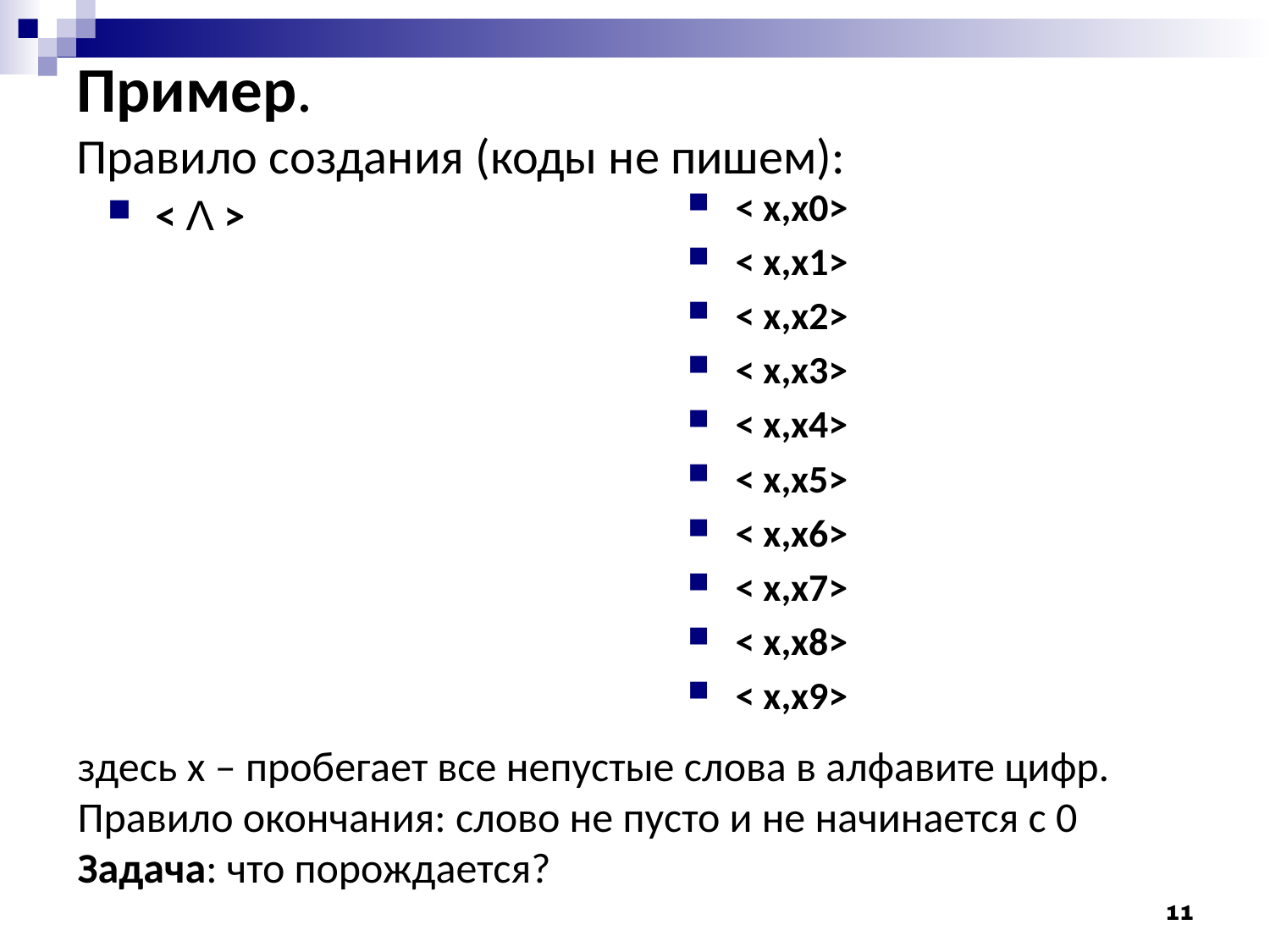

Пример.
Правило создания (коды не пишем):
< x,x0>
< x,x1>
< x,x2>
< x,x3>
< x,x4>
< x,x5>
< x,x6>
< x,x7>
< x,x8>
< x,x9>
< Λ >

здесь x – пробегает все непустые слова в алфавите цифр.
Правило окончания: слово не пусто и не начинается с 0
Задача: что порождается?

11